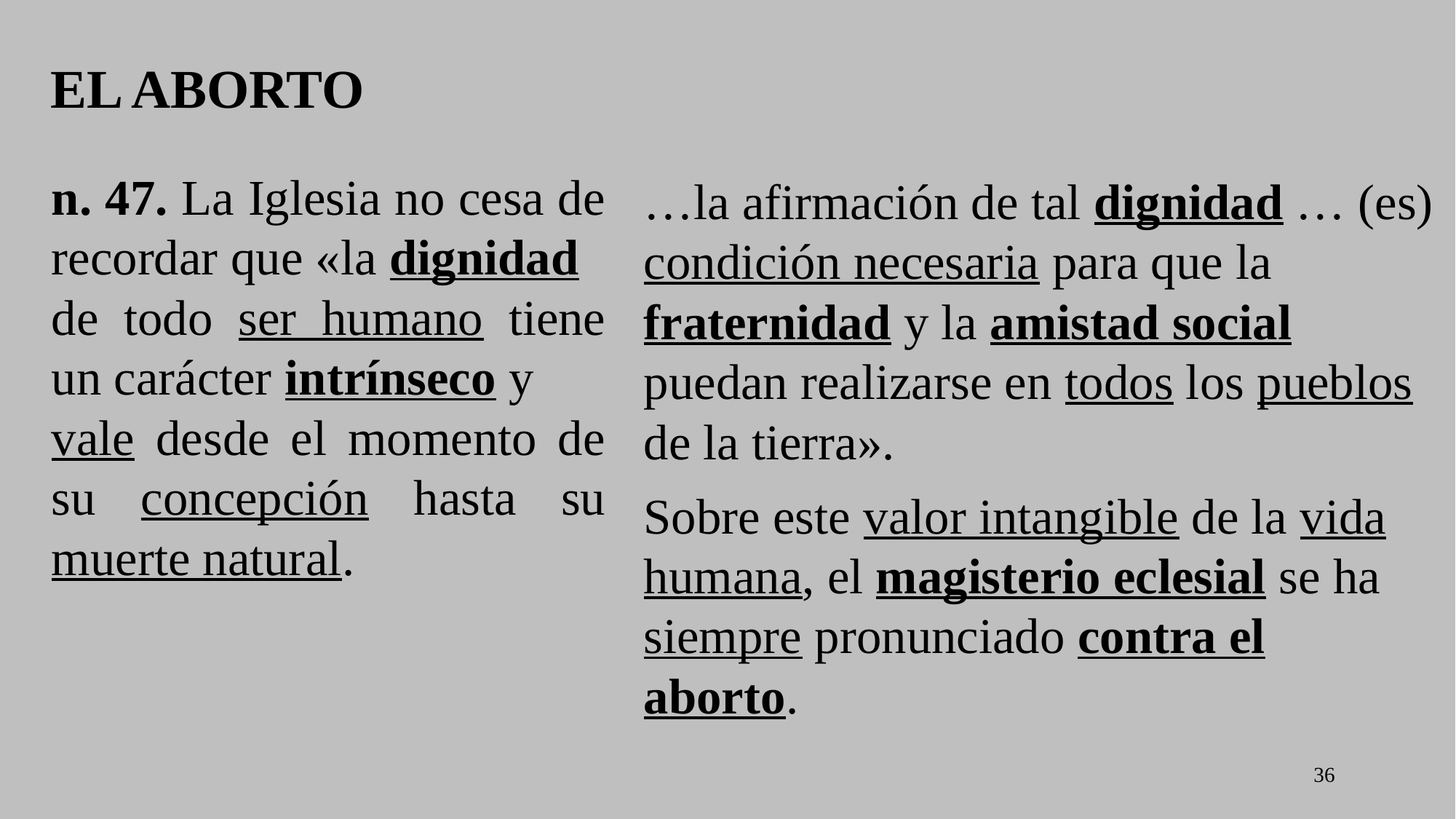

EL ABORTO
n. 47. La Iglesia no cesa de recordar que «la dignidad
de todo ser humano tiene un carácter intrínseco y
vale desde el momento de su concepción hasta su muerte natural.
…la afirmación de tal dignidad … (es) condición necesaria para que la
fraternidad y la amistad social
puedan realizarse en todos los pueblos de la tierra».
Sobre este valor intangible de la vida humana, el magisterio eclesial se ha
siempre pronunciado contra el aborto.
36